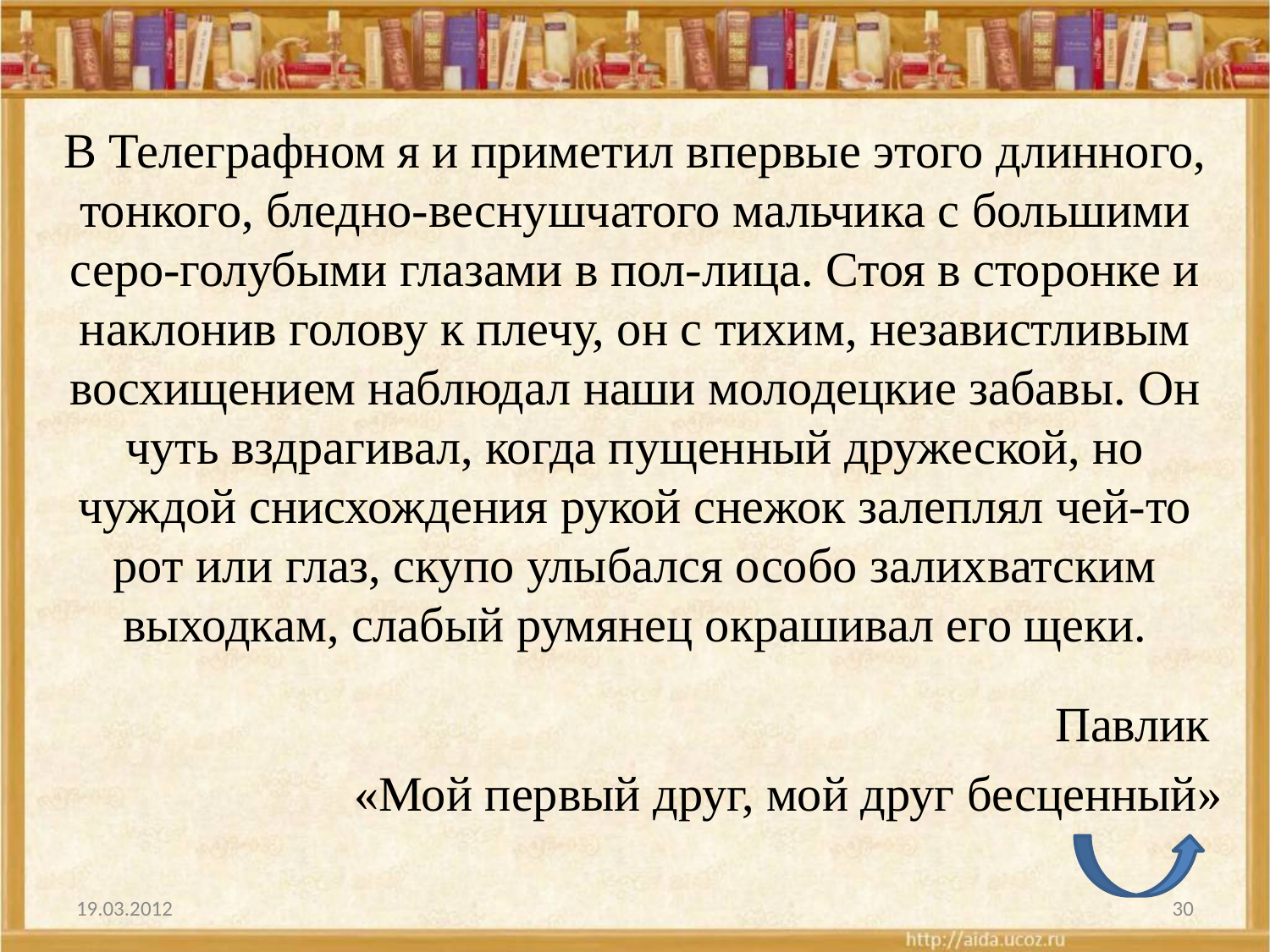

# В Телеграфном я и приметил впервые этого длинного, тонкого, бледно-веснушчатого мальчика с большими серо-голубыми глазами в пол-лица. Стоя в сторонке и наклонив голову к плечу, он с тихим, независтливым восхищением наблюдал наши молодецкие забавы. Он чуть вздрагивал, когда пущенный дружеской, но чуждой снисхождения рукой снежок залеплял чей-то рот или глаз, скупо улыбался особо залихватским выходкам, слабый румянец окрашивал его щеки.
Павлик
«Мой первый друг, мой друг бесценный»

19.03.2012
30